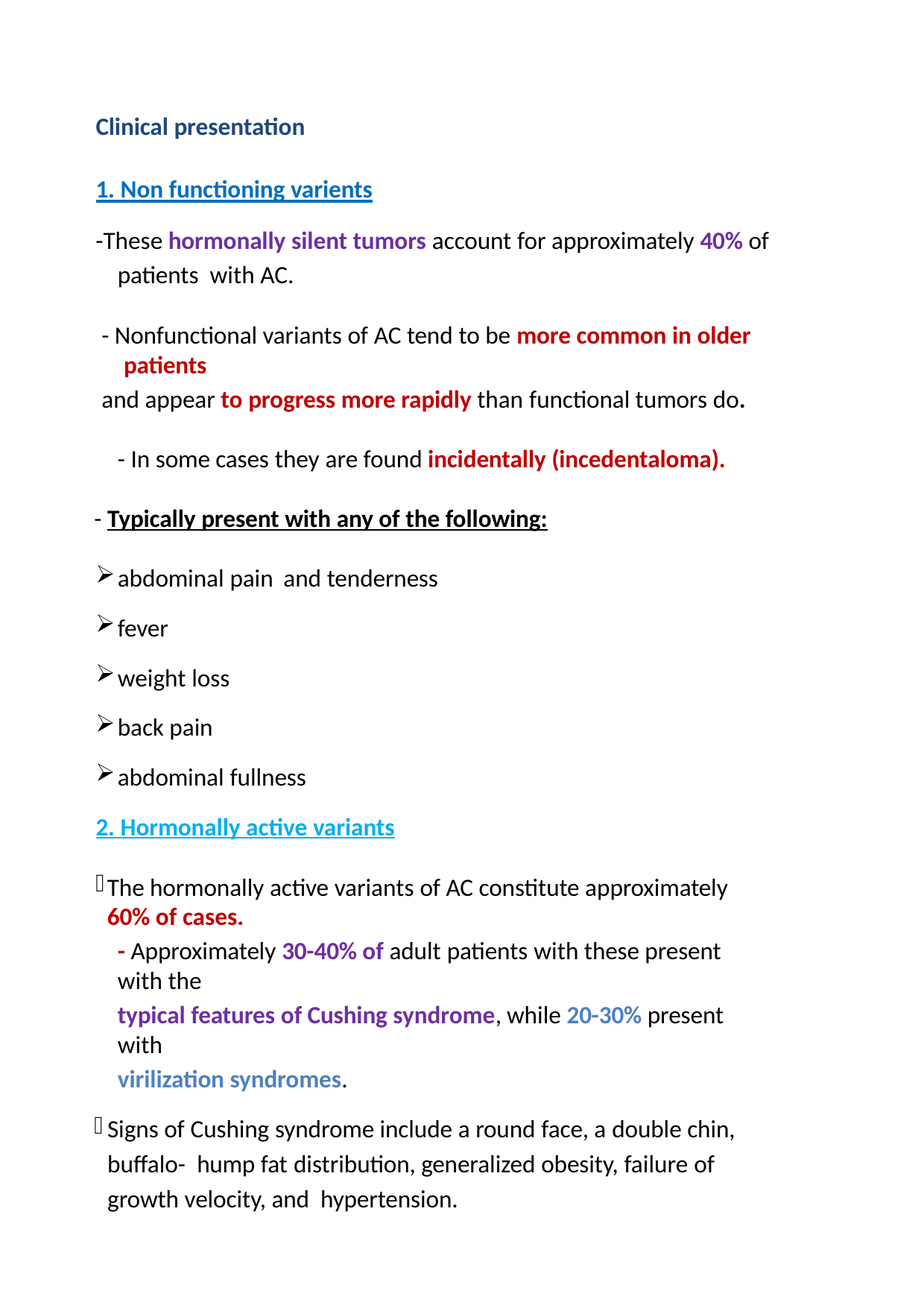

Clinical presentation

1. Non functioning varients
-These hormonally silent tumors account for approximately 40% of patients  with AC.

- Nonfunctional variants of AC tend to be more common in older patients
and appear to progress more rapidly than functional tumors do.

- In some cases they are found incidentally (incedentaloma).

- Typically present with any of the following:

abdominal pain and tenderness
fever
weight loss
back pain
abdominal fullness
2. Hormonally active variants

The hormonally active variants of AC constitute approximately 60% of cases.
- Approximately 30-40% of adult patients with these present with the
typical features of Cushing syndrome, while 20-30% present with
virilization syndromes.
Signs of Cushing syndrome include a round face, a double chin, buffalo-  hump fat distribution, generalized obesity, failure of growth velocity, and  hypertension.